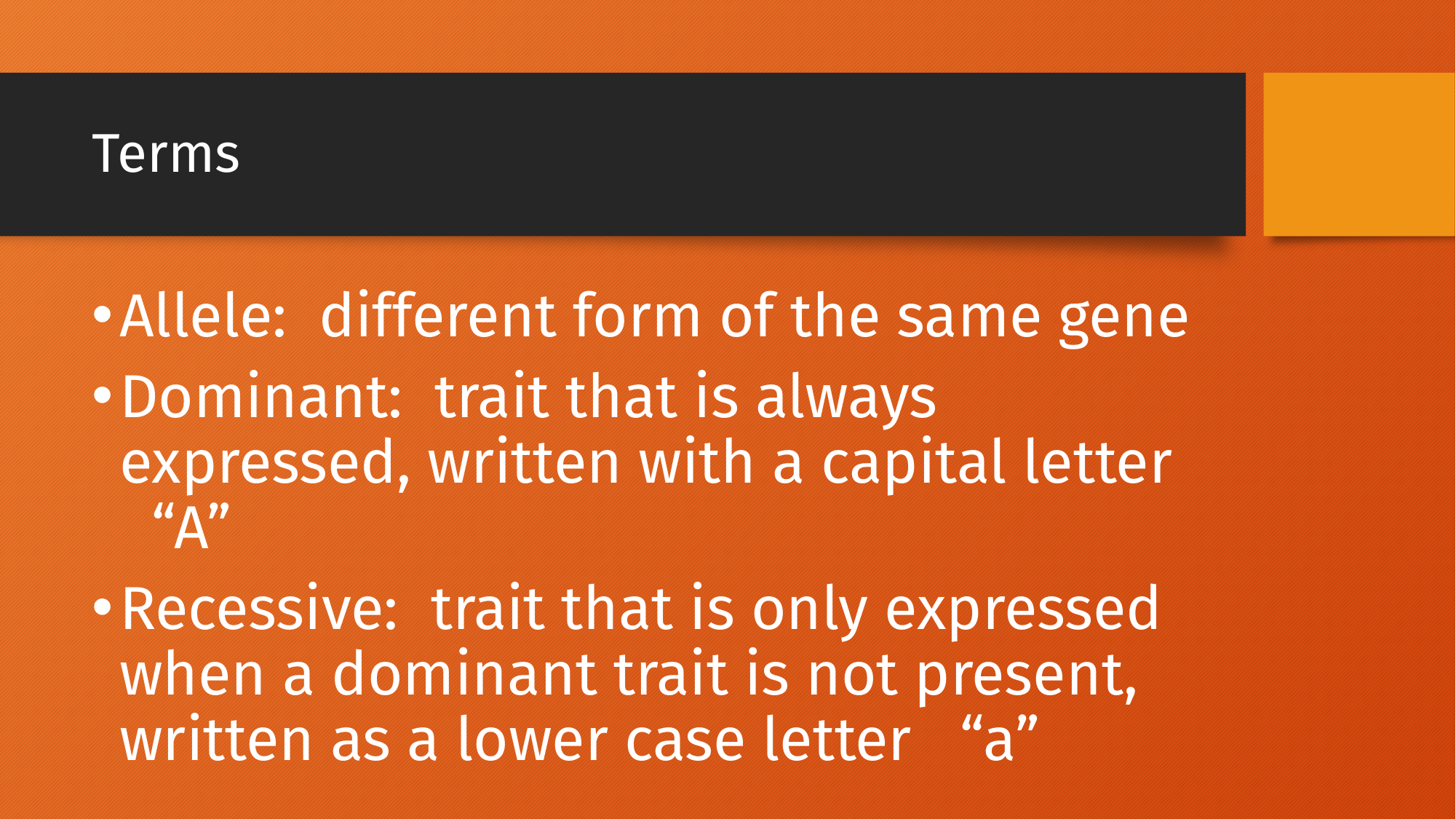

# Terms
Allele:  different form of the same gene
Dominant:  trait that is always expressed, written with a capital letter     “A”
Recessive:  trait that is only expressed when a dominant trait is not present, written as a lower case letter   “a”